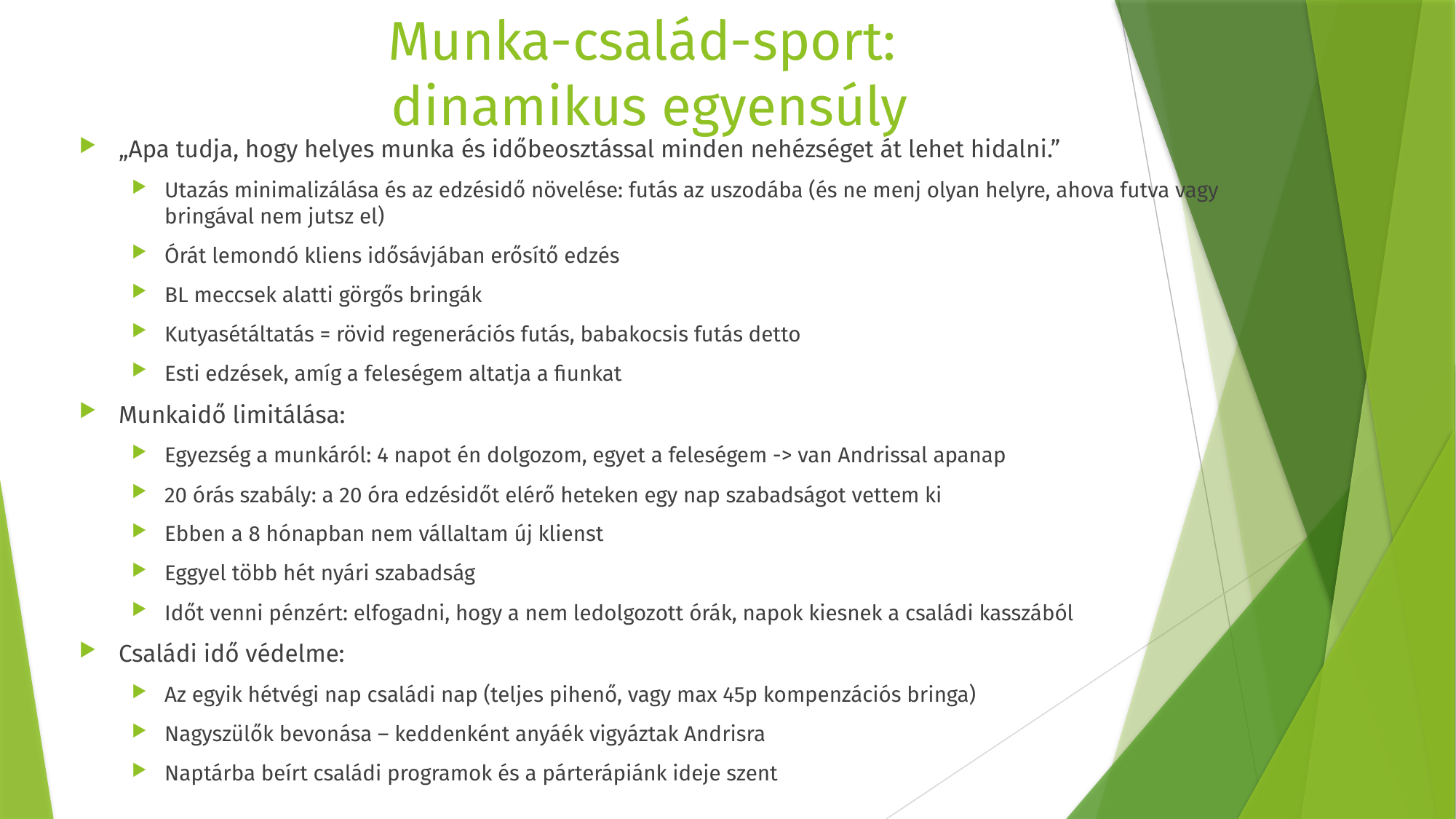

# Munka-család-sport: dinamikus egyensúly
„Apa tudja, hogy helyes munka és időbeosztással minden nehézséget át lehet hidalni.”
Utazás minimalizálása és az edzésidő növelése: futás az uszodába (és ne menj olyan helyre, ahova futva vagy bringával nem jutsz el)
Órát lemondó kliens idősávjában erősítő edzés
BL meccsek alatti görgős bringák
Kutyasétáltatás = rövid regenerációs futás, babakocsis futás detto
Esti edzések, amíg a feleségem altatja a fiunkat
Munkaidő limitálása:
Egyezség a munkáról: 4 napot én dolgozom, egyet a feleségem -> van Andrissal apanap
20 órás szabály: a 20 óra edzésidőt elérő heteken egy nap szabadságot vettem ki
Ebben a 8 hónapban nem vállaltam új klienst
Eggyel több hét nyári szabadság
Időt venni pénzért: elfogadni, hogy a nem ledolgozott órák, napok kiesnek a családi kasszából
Családi idő védelme:
Az egyik hétvégi nap családi nap (teljes pihenő, vagy max 45p kompenzációs bringa)
Nagyszülők bevonása – keddenként anyáék vigyáztak Andrisra
Naptárba beírt családi programok és a párterápiánk ideje szent